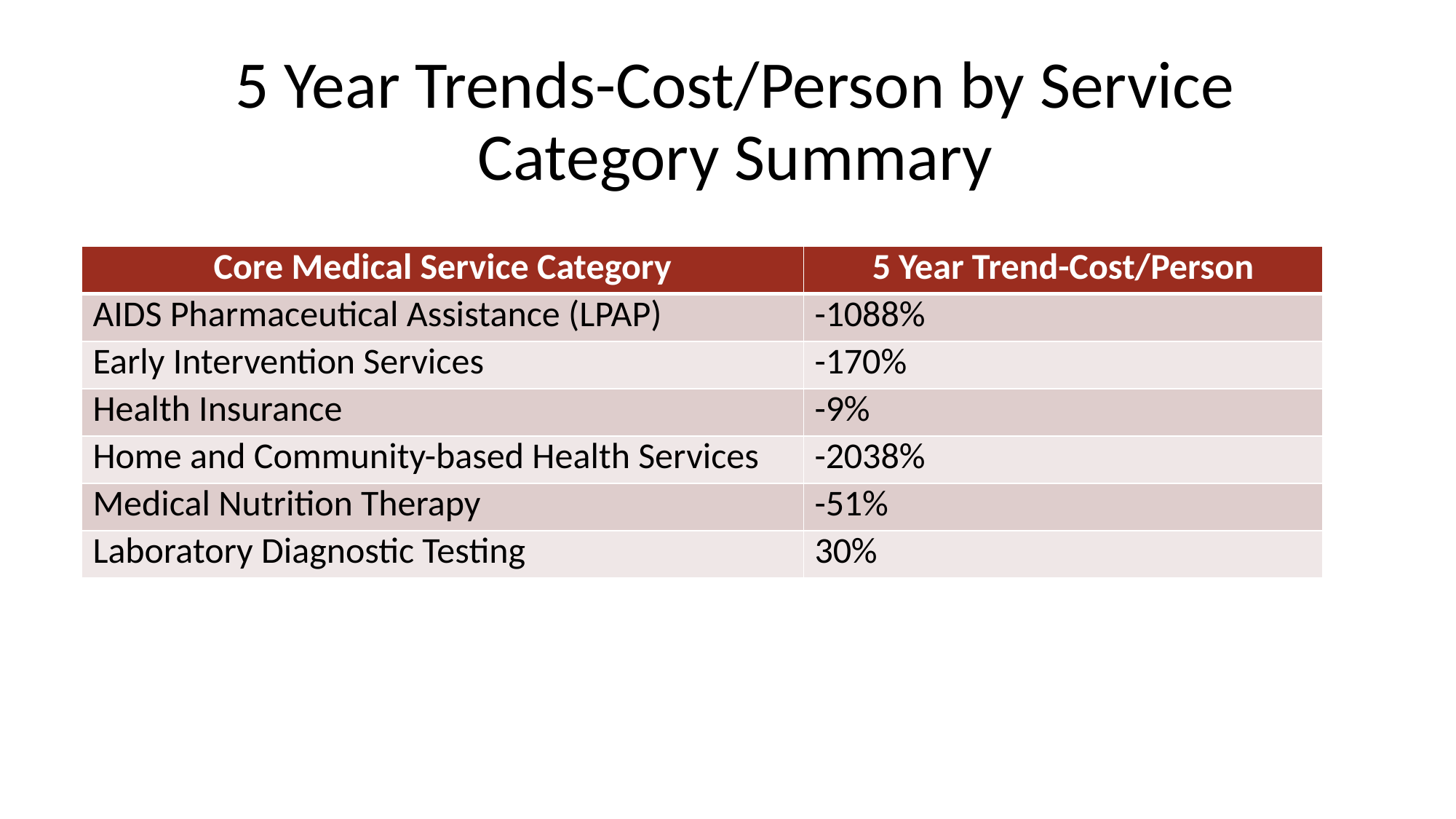

# 5 Year Trends-Cost/Person by Service Category Summary
| Core Medical Service Category | 5 Year Trend-Cost/Person |
| --- | --- |
| AIDS Pharmaceutical Assistance (LPAP) | -1088% |
| Early Intervention Services | -170% |
| Health Insurance | -9% |
| Home and Community-based Health Services | -2038% |
| Medical Nutrition Therapy | -51% |
| Laboratory Diagnostic Testing | 30% |